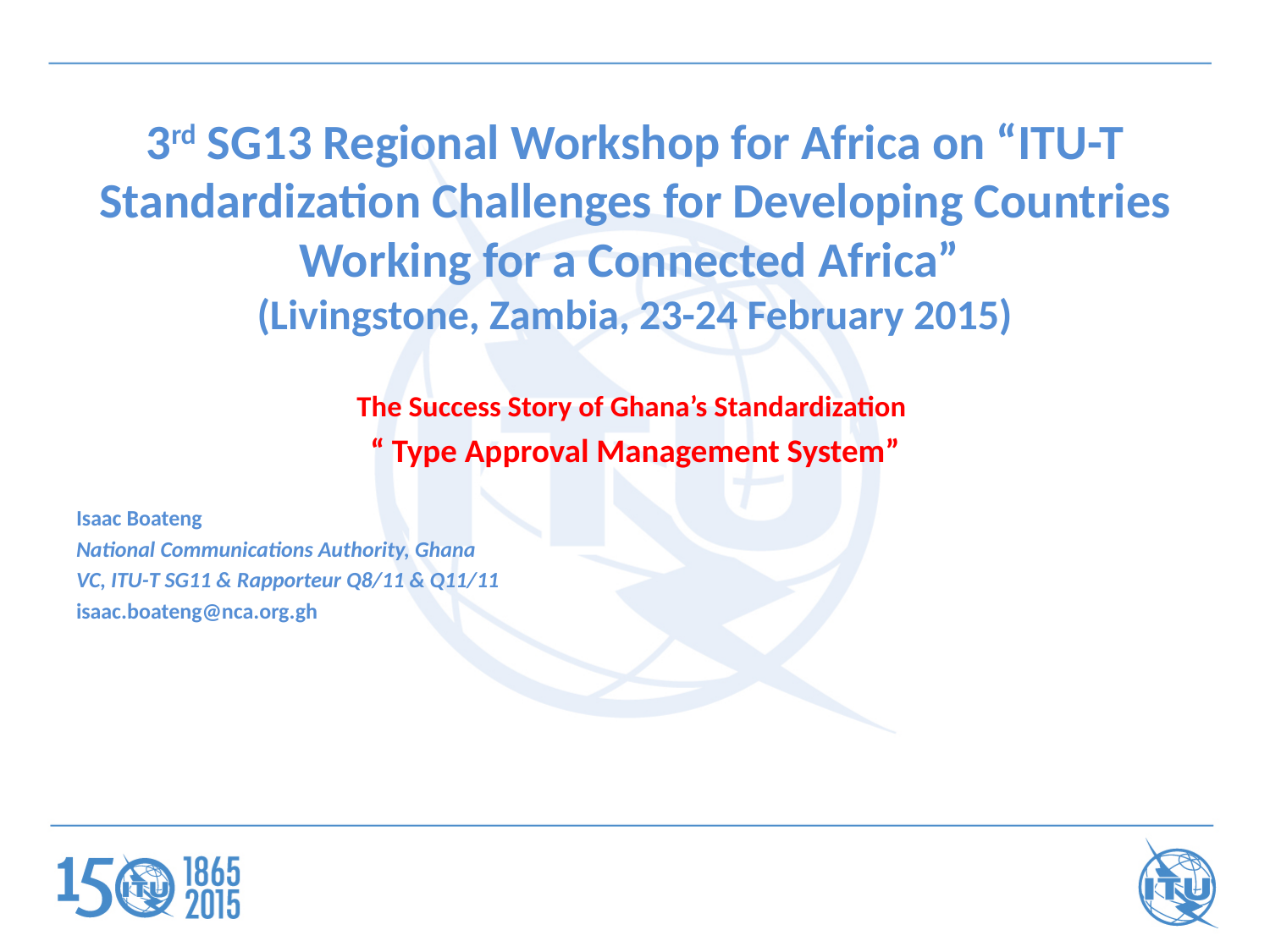

# 3rd SG13 Regional Workshop for Africa on “ITU-T Standardization Challenges for Developing Countries Working for a Connected Africa” (Livingstone, Zambia, 23-24 February 2015)

The Success Story of Ghana’s Standardization
“ Type Approval Management System”

Isaac Boateng
National Communications Authority, Ghana
VC, ITU-T SG11 & Rapporteur Q8/11 & Q11/11
isaac.boateng@nca.org.gh